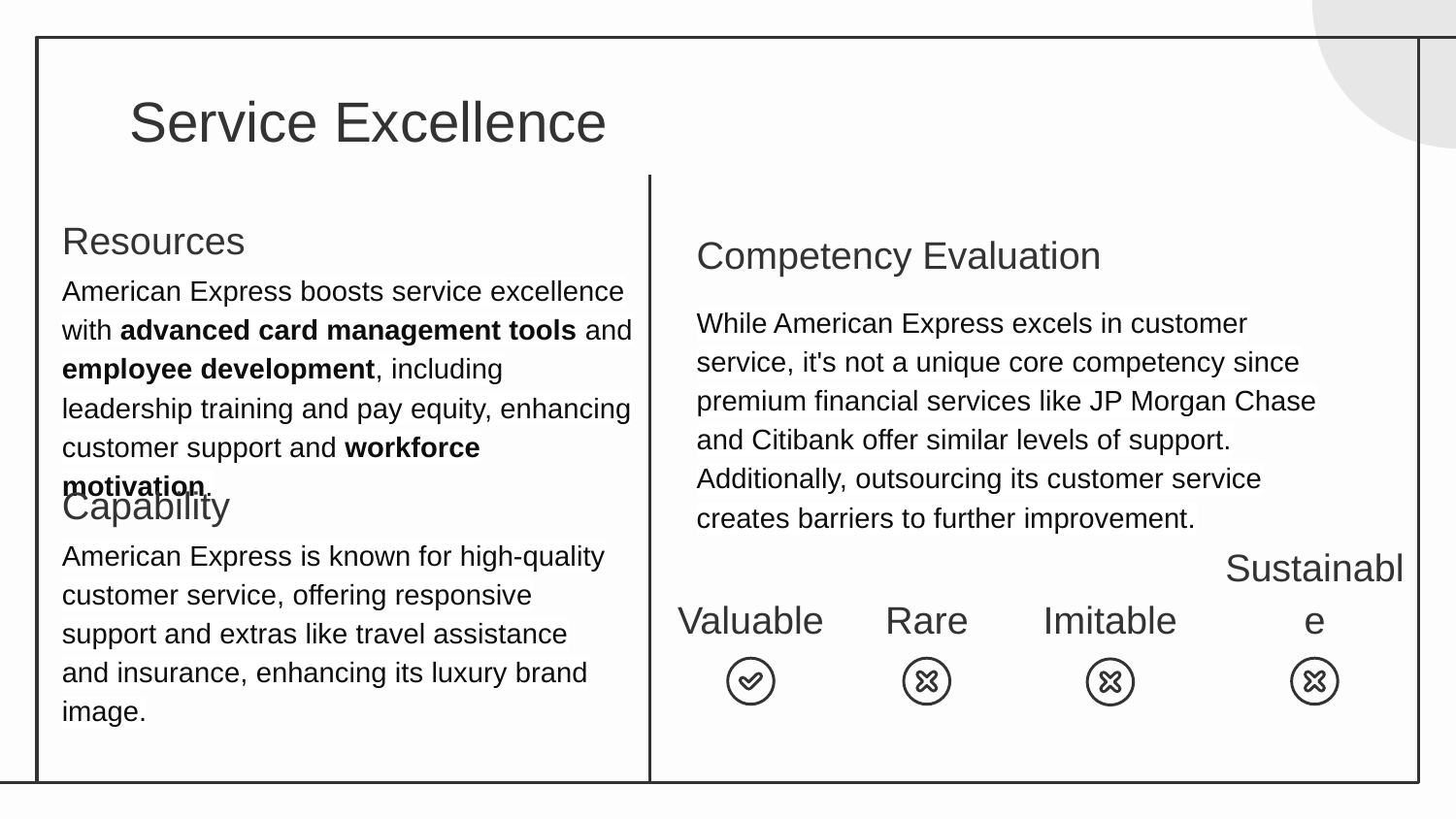

# Service Excellence

Resources
Competency Evaluation
American Express boosts service excellence with advanced card management tools and employee development, including leadership training and pay equity, enhancing customer support and workforce motivation.
While American Express excels in customer service, it's not a unique core competency since premium financial services like JP Morgan Chase and Citibank offer similar levels of support. Additionally, outsourcing its customer service creates barriers to further improvement.
Capability
American Express is known for high-quality customer service, offering responsive support and extras like travel assistance and insurance, enhancing its luxury brand image.
Valuable
Rare
Sustainable
Imitable